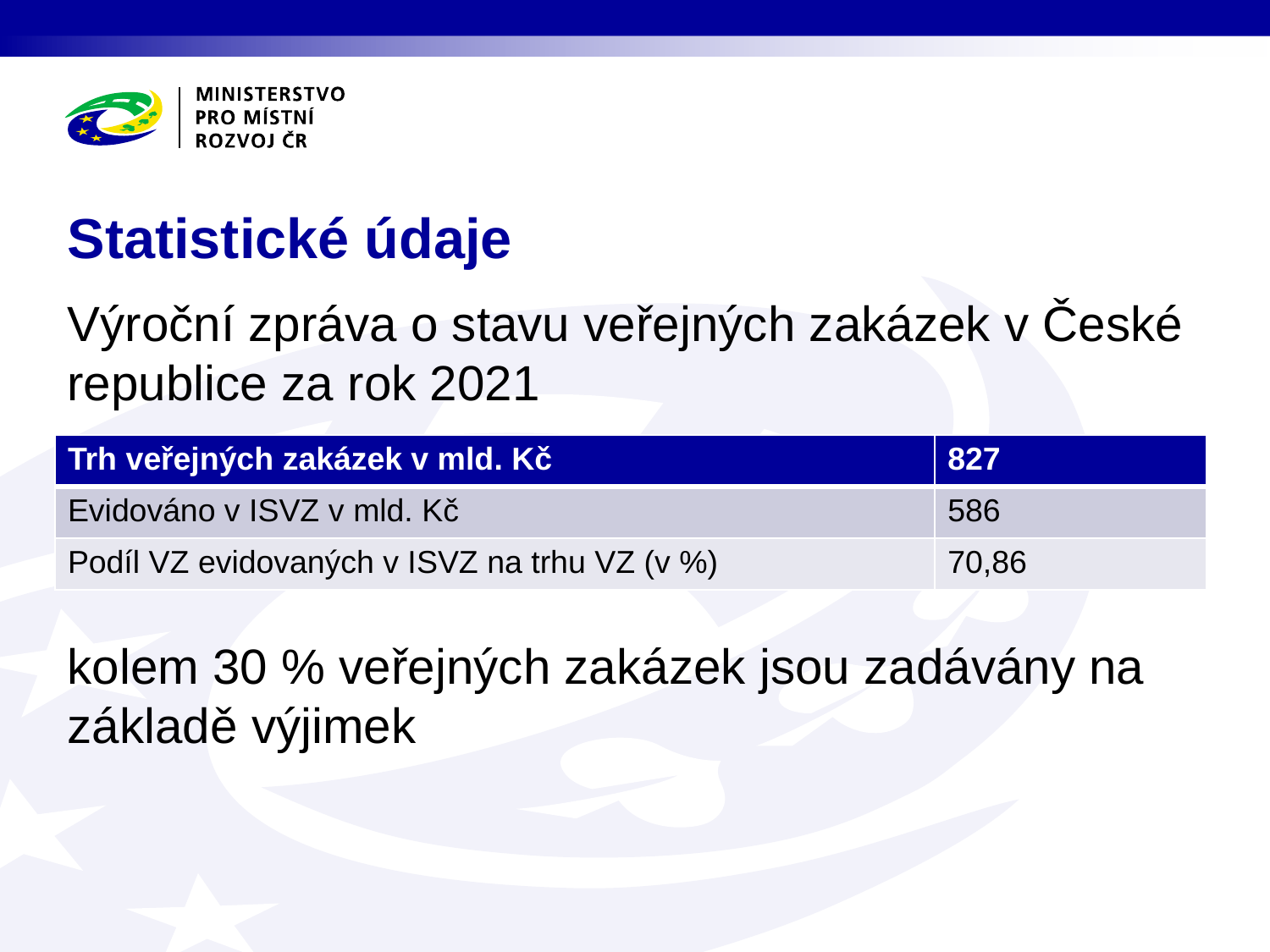

# Statistické údaje
Výroční zpráva o stavu veřejných zakázek v České republice za rok 2021

666
kolem 30 % veřejných zakázek jsou zadávány na základě výjimek

| Trh veřejných zakázek v mld. Kč | 827 |
| --- | --- |
| Evidováno v ISVZ v mld. Kč | 586 |
| Podíl VZ evidovaných v ISVZ na trhu VZ (v %) | 70,86 |